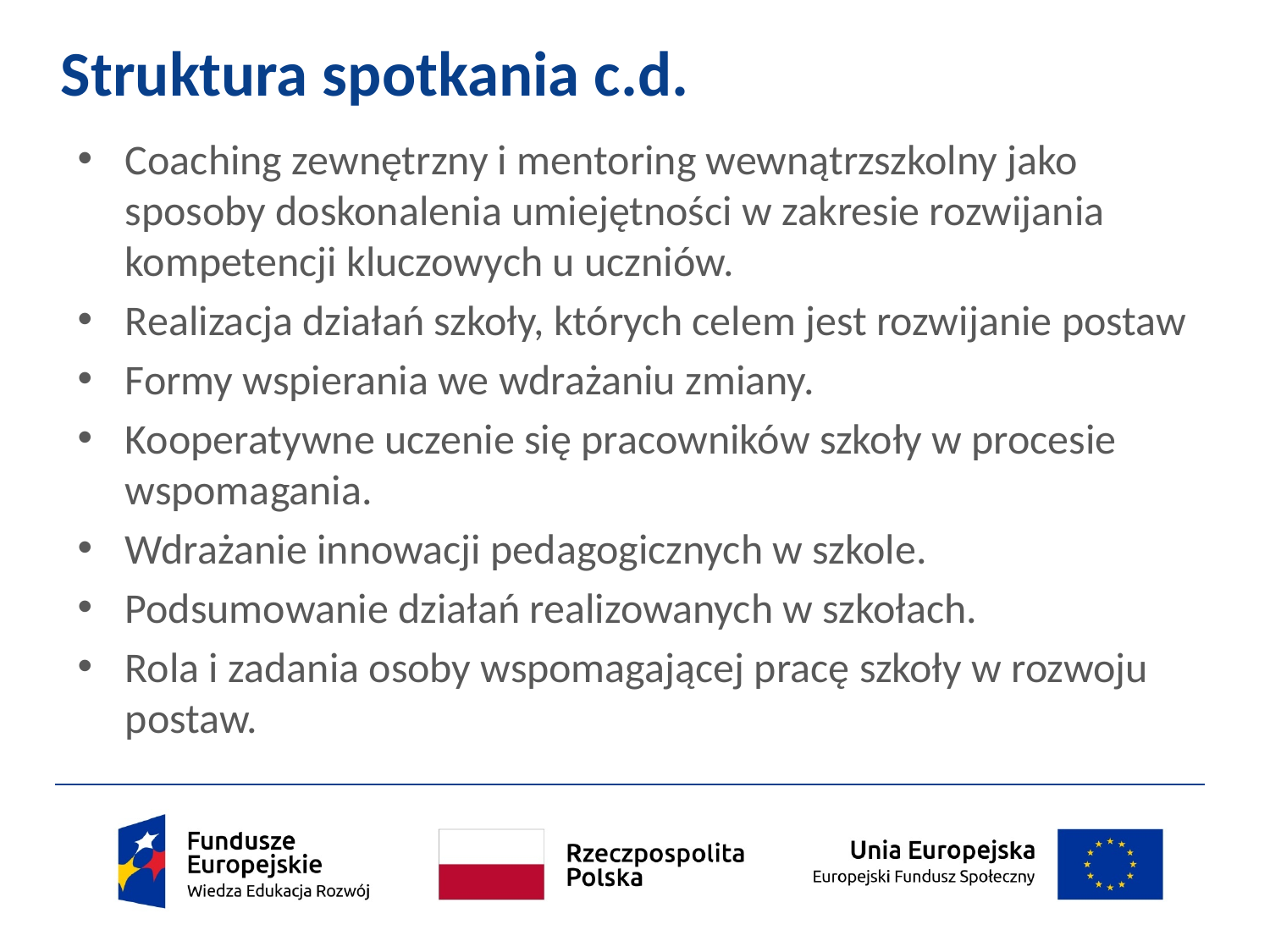

Struktura spotkania c.d.
Coaching zewnętrzny i mentoring wewnątrzszkolny jako sposoby doskonalenia umiejętności w zakresie rozwijania kompetencji kluczowych u uczniów.
Realizacja działań szkoły, których celem jest rozwijanie postaw
Formy wspierania we wdrażaniu zmiany.
Kooperatywne uczenie się pracowników szkoły w procesie wspomagania.
Wdrażanie innowacji pedagogicznych w szkole.
Podsumowanie działań realizowanych w szkołach.
Rola i zadania osoby wspomagającej pracę szkoły w rozwoju postaw.